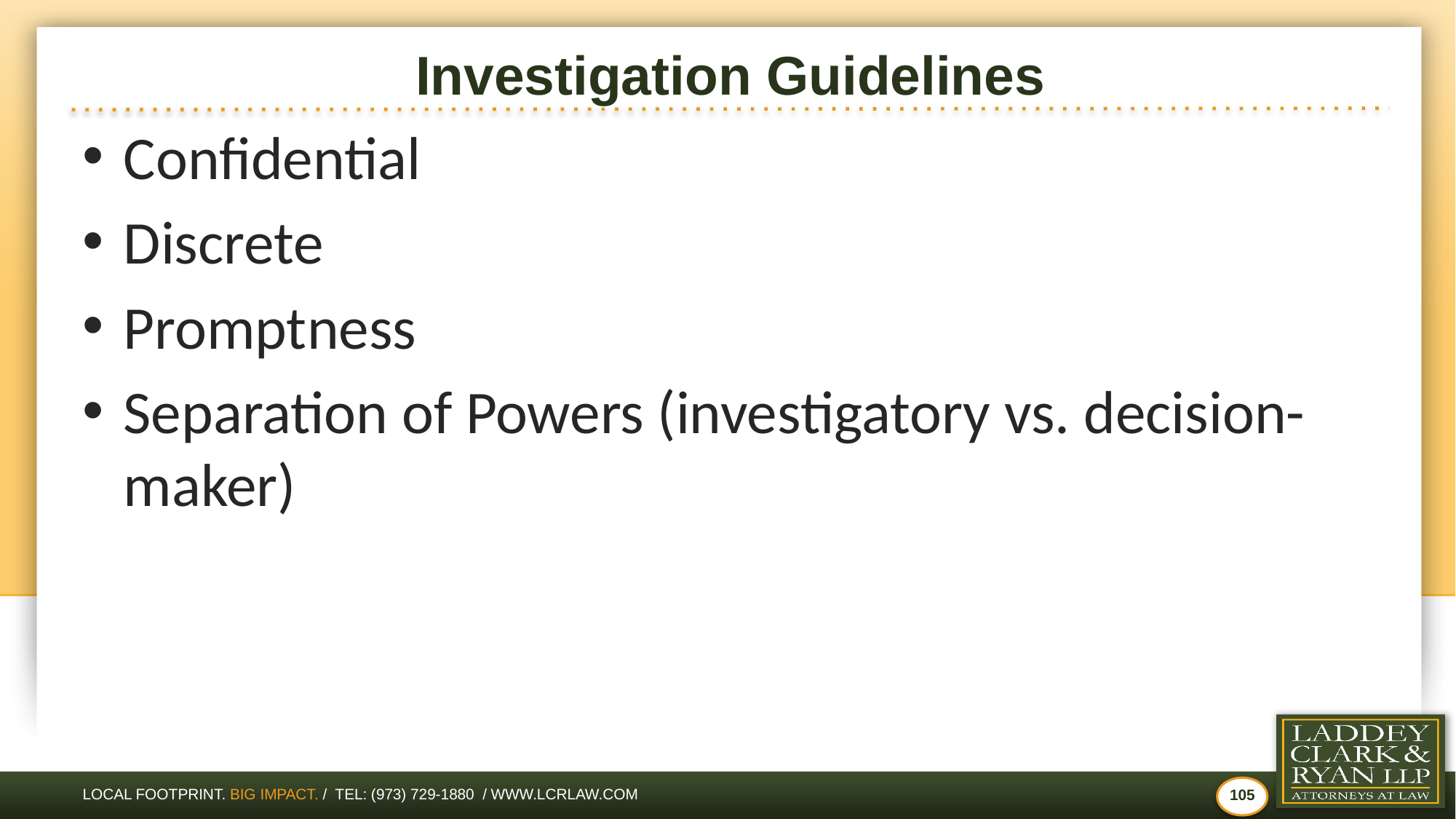

# Investigation Guidelines
Confidential
Discrete
Promptness
Separation of Powers (investigatory vs. decision-maker)